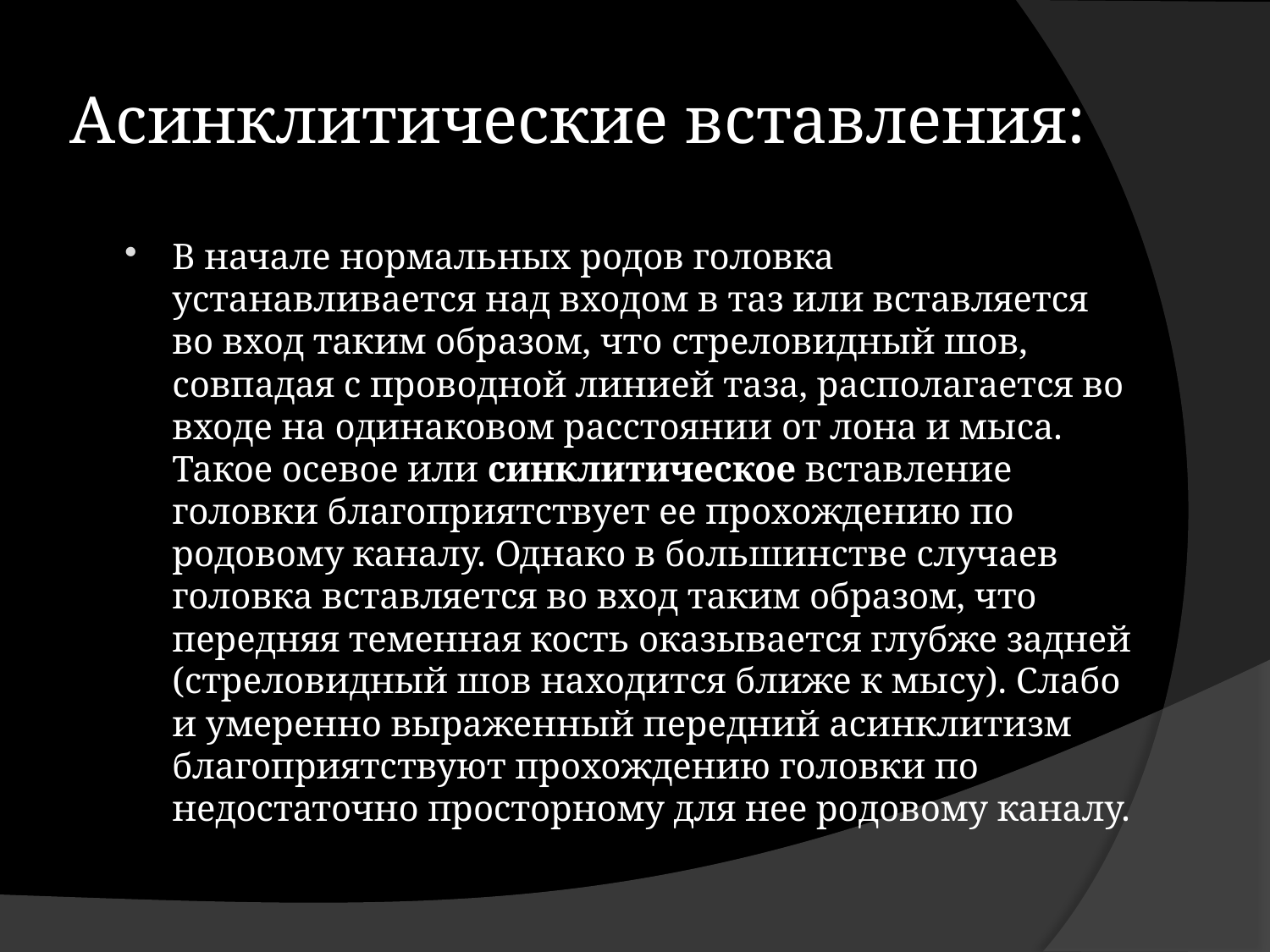

# Асинклитические вставления:
В начале нормальных родов головка устанавливается над входом в таз или вставляется во вход таким образом, что стреловидный шов, совпадая с проводной линией таза, располагается во входе на одинаковом расстоянии от лона и мыса. Такое осевое или синклитическое вставление головки благоприятствует ее прохождению по родовому каналу. Однако в большинстве случаев головка вставляется во вход таким образом, что передняя теменная кость оказывается глубже задней (стреловидный шов находится ближе к мысу). Слабо и умеренно выраженный передний асинклитизм благоприятствуют прохождению головки по недостаточно просторному для нее родовому каналу.